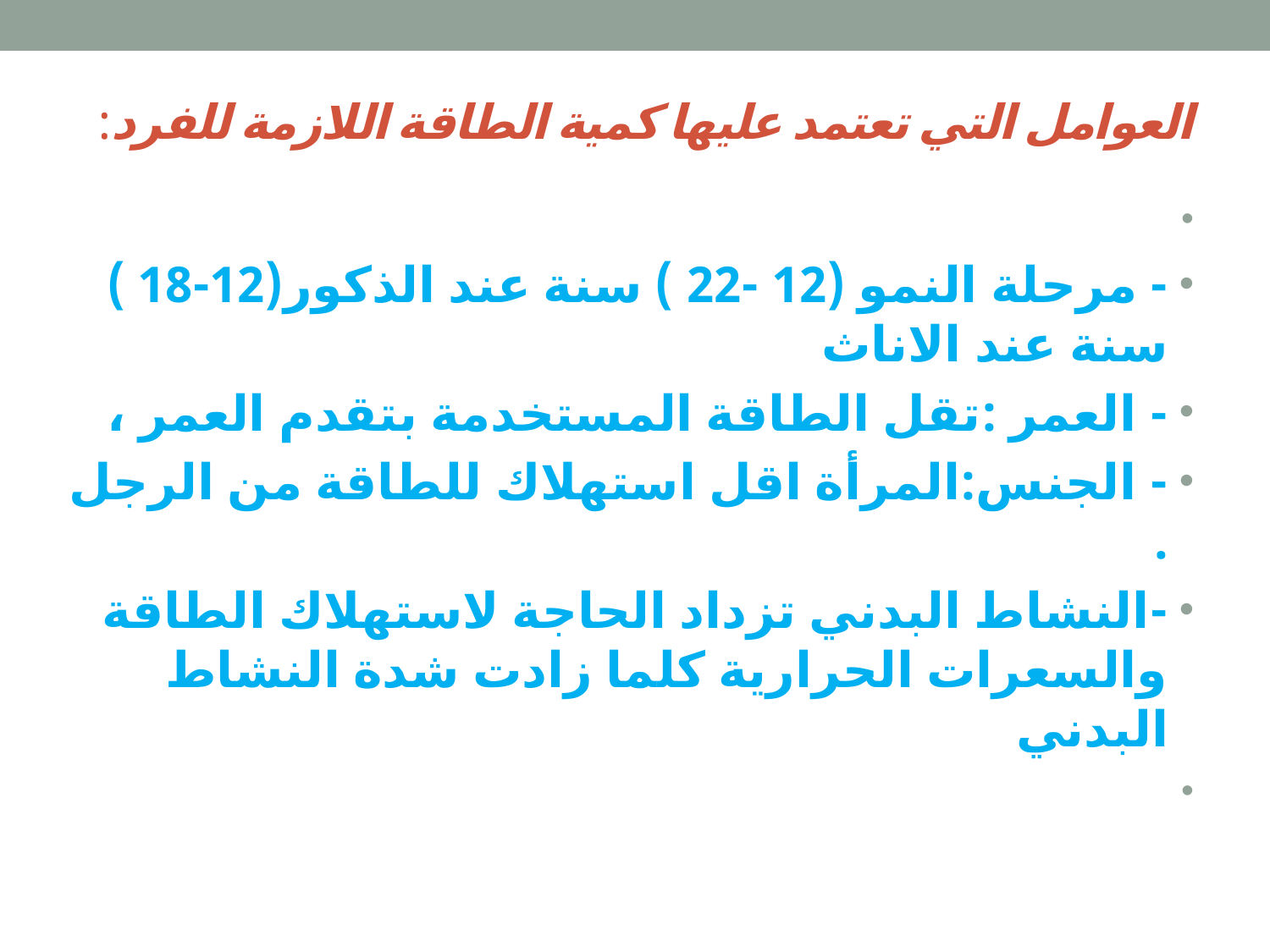

# العوامل التي تعتمد عليها كمية الطاقة اللازمة للفرد:

- مرحلة النمو (12 -22 ) سنة عند الذكور(12-18 ) سنة عند الاناث
- العمر :تقل الطاقة المستخدمة بتقدم العمر ،
- الجنس:المرأة اقل استهلاك للطاقة من الرجل .
-النشاط البدني تزداد الحاجة لاستهلاك الطاقة والسعرات الحرارية كلما زادت شدة النشاط البدني